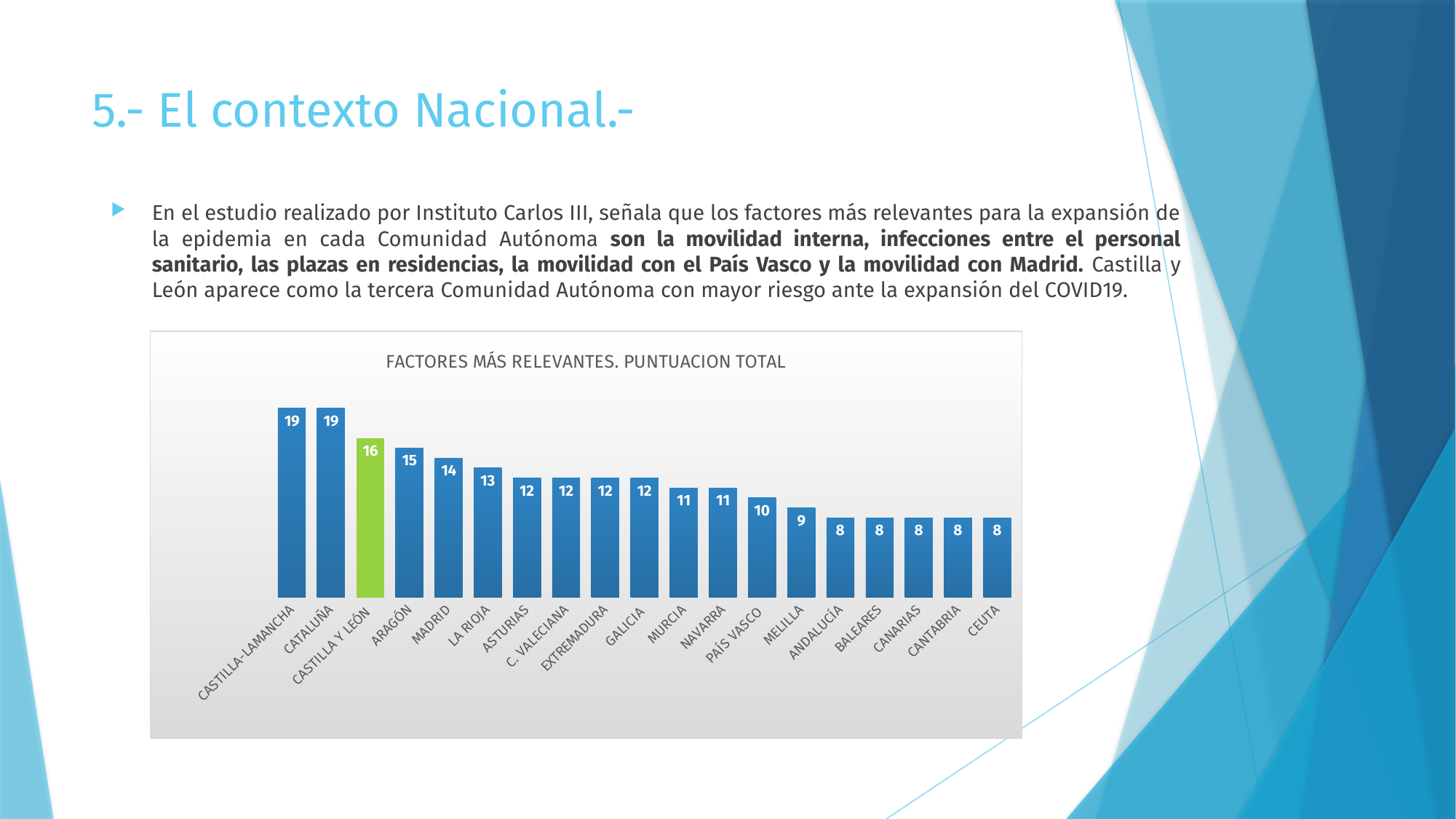

# 5.- El contexto Nacional.-
En el estudio realizado por Instituto Carlos III, señala que los factores más relevantes para la expansión de la epidemia en cada Comunidad Autónoma son la movilidad interna, infecciones entre el personal sanitario, las plazas en residencias, la movilidad con el País Vasco y la movilidad con Madrid. Castilla y León aparece como la tercera Comunidad Autónoma con mayor riesgo ante la expansión del COVID19.

### Chart: FACTORES MÁS RELEVANTES. PUNTUACION TOTAL

| Category |  |
|---|---|
| CASTILLA-LAMANCHA | 19.0 |
| CATALUÑA | 19.0 |
| CASTILLA Y LEÓN  | 16.0 |
| ARAGÓN | 15.0 |
| MADRID | 14.0 |
| LA RIOJA | 13.0 |
| ASTURIAS | 12.0 |
| C. VALECIANA | 12.0 |
| EXTREMADURA | 12.0 |
| GALICIA  | 12.0 |
| MURCIA | 11.0 |
| NAVARRA | 11.0 |
| PAÍS VASCO  | 10.0 |
| MELILLA | 9.0 |
| ANDALUCÍA | 8.0 |
| BALEARES | 8.0 |
| CANARIAS | 8.0 |
| CANTABRIA | 8.0 |
| CEUTA | 8.0 |